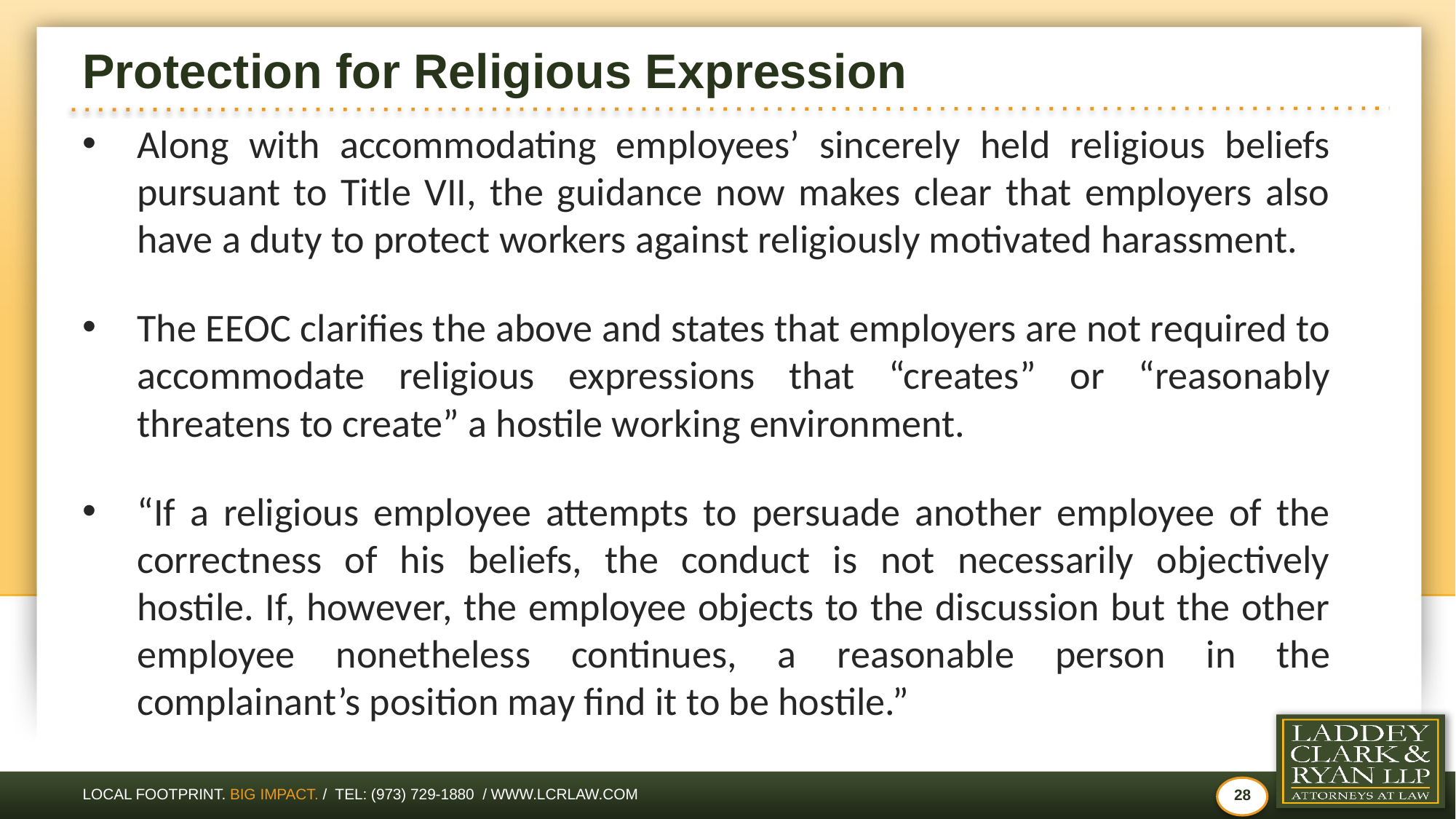

# Protection for Religious Expression
Along with accommodating employees’ sincerely held religious beliefs pursuant to Title VII, the guidance now makes clear that employers also have a duty to protect workers against religiously motivated harassment.

The EEOC clarifies the above and states that employers are not required to accommodate religious expressions that “creates” or “reasonably threatens to create” a hostile working environment.

“If a religious employee attempts to persuade another employee of the correctness of his beliefs, the conduct is not necessarily objectively hostile. If, however, the employee objects to the discussion but the other employee nonetheless continues, a reasonable person in the complainant’s position may find it to be hostile.”